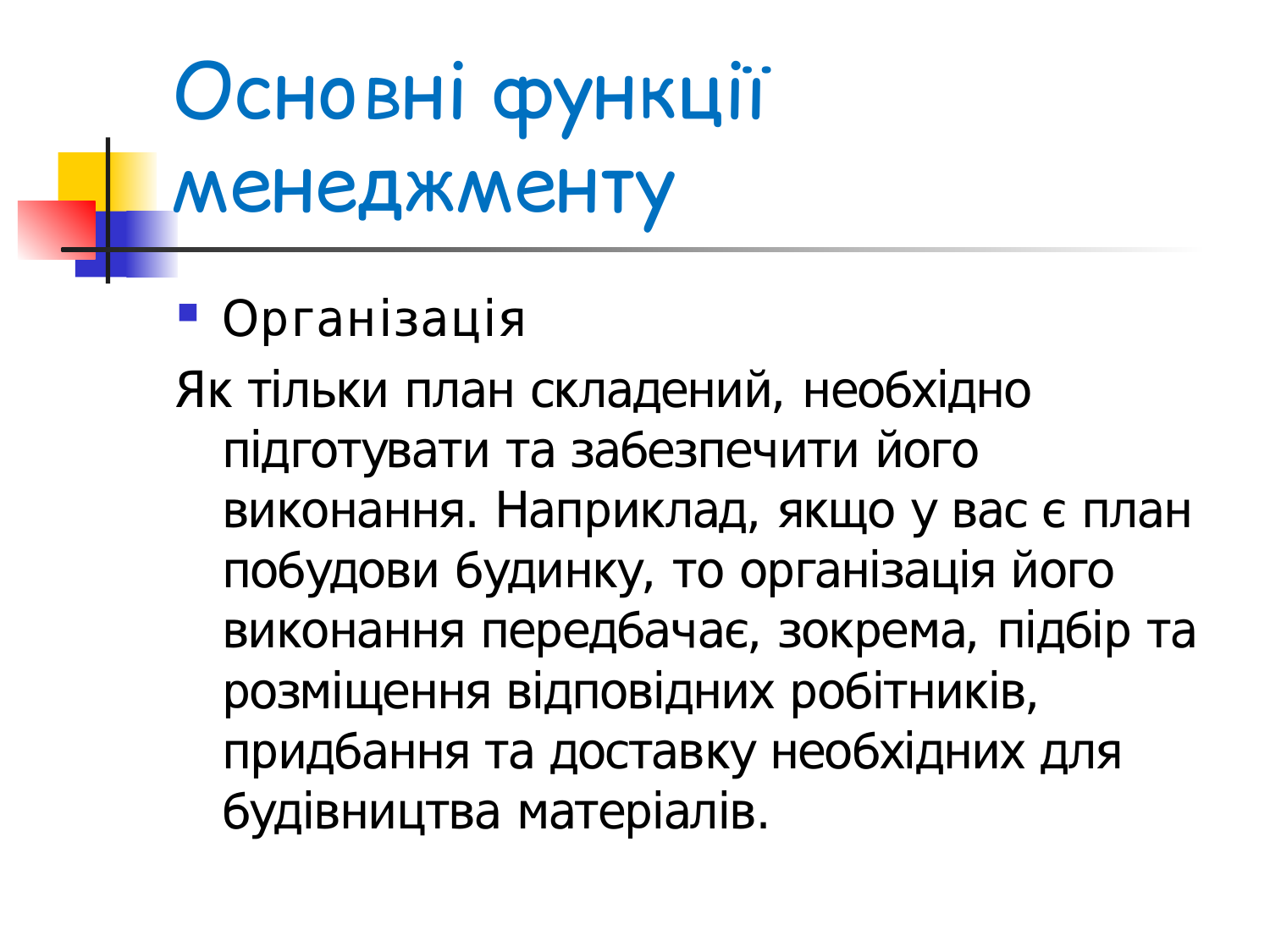

# Основні функції менеджменту
Організація
Як тільки план складений, необхідно підготувати та забезпечити його виконання. Наприклад, якщо у вас є план побудови будинку, то організація його виконання передбачає, зокрема, підбір та розміщення відповідних робітників, придбання та доставку необхідних для будівництва матеріалів.